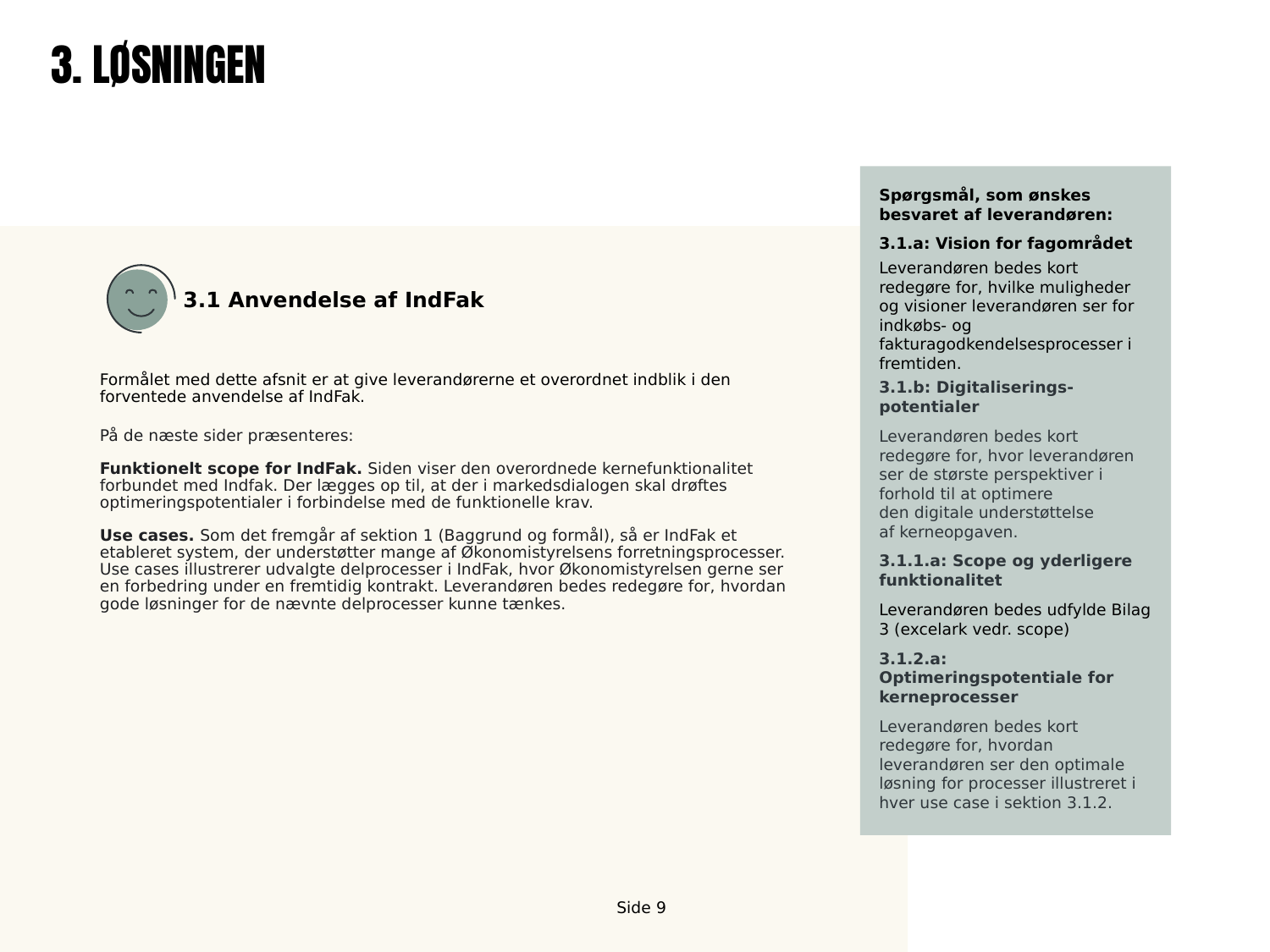

# 3. Løsningen
Spørgsmål, som ønskes besvaret af leverandøren:
3.1.a: Vision for fagområdet
Leverandøren bedes kort redegøre for, hvilke muligheder og visioner leverandøren ser for indkøbs- og fakturagodkendelsesprocesser i fremtiden.
3.1.b: Digitaliserings-potentialer
Leverandøren bedes kort redegøre for, hvor leverandøren ser de største perspektiver i forhold til at optimere den digitale understøttelse af kerneopgaven.
3.1.1.a: Scope og yderligere funktionalitet
Leverandøren bedes udfylde Bilag 3 (excelark vedr. scope)
3.1.2.a: Optimeringspotentiale for kerneprocesser
Leverandøren bedes kort redegøre for, hvordan leverandøren ser den optimale løsning for processer illustreret i hver use case i sektion 3.1.2.

3.1 Anvendelse af IndFak
Formålet med dette afsnit er at give leverandørerne et overordnet indblik i den forventede anvendelse af IndFak.
På de næste sider præsenteres:
Funktionelt scope for IndFak. Siden viser den overordnede kernefunktionalitet forbundet med Indfak. Der lægges op til, at der i markedsdialogen skal drøftes optimeringspotentialer i forbindelse med de funktionelle krav.
Use cases. Som det fremgår af sektion 1 (Baggrund og formål), så er IndFak et etableret system, der understøtter mange af Økonomistyrelsens forretningsprocesser. Use cases illustrerer udvalgte delprocesser i IndFak, hvor Økonomistyrelsen gerne ser en forbedring under en fremtidig kontrakt. Leverandøren bedes redegøre for, hvordan gode løsninger for de nævnte delprocesser kunne tænkes.

Side 9